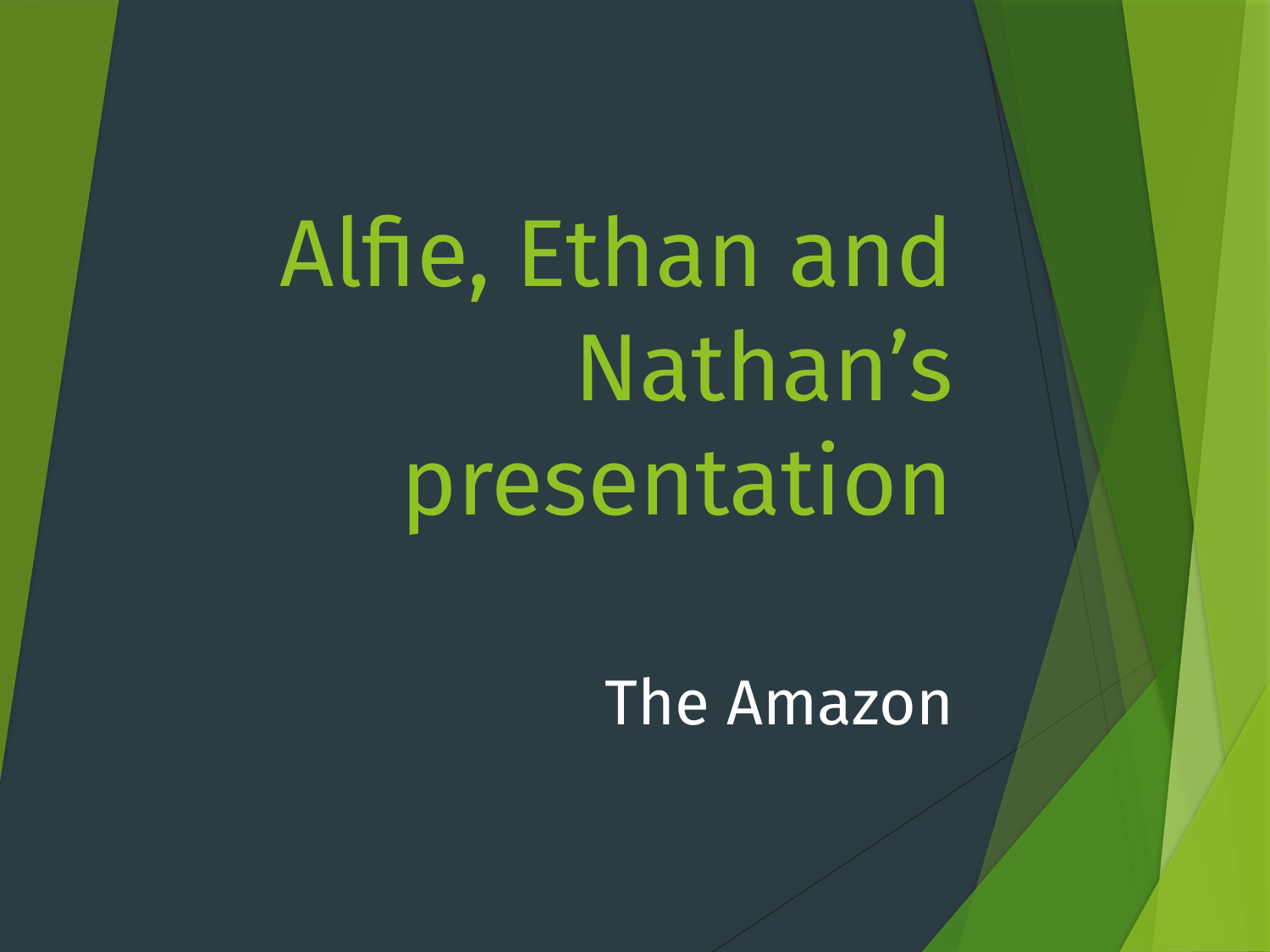

# Alfie, Ethan and Nathan’s presentation
The Amazon